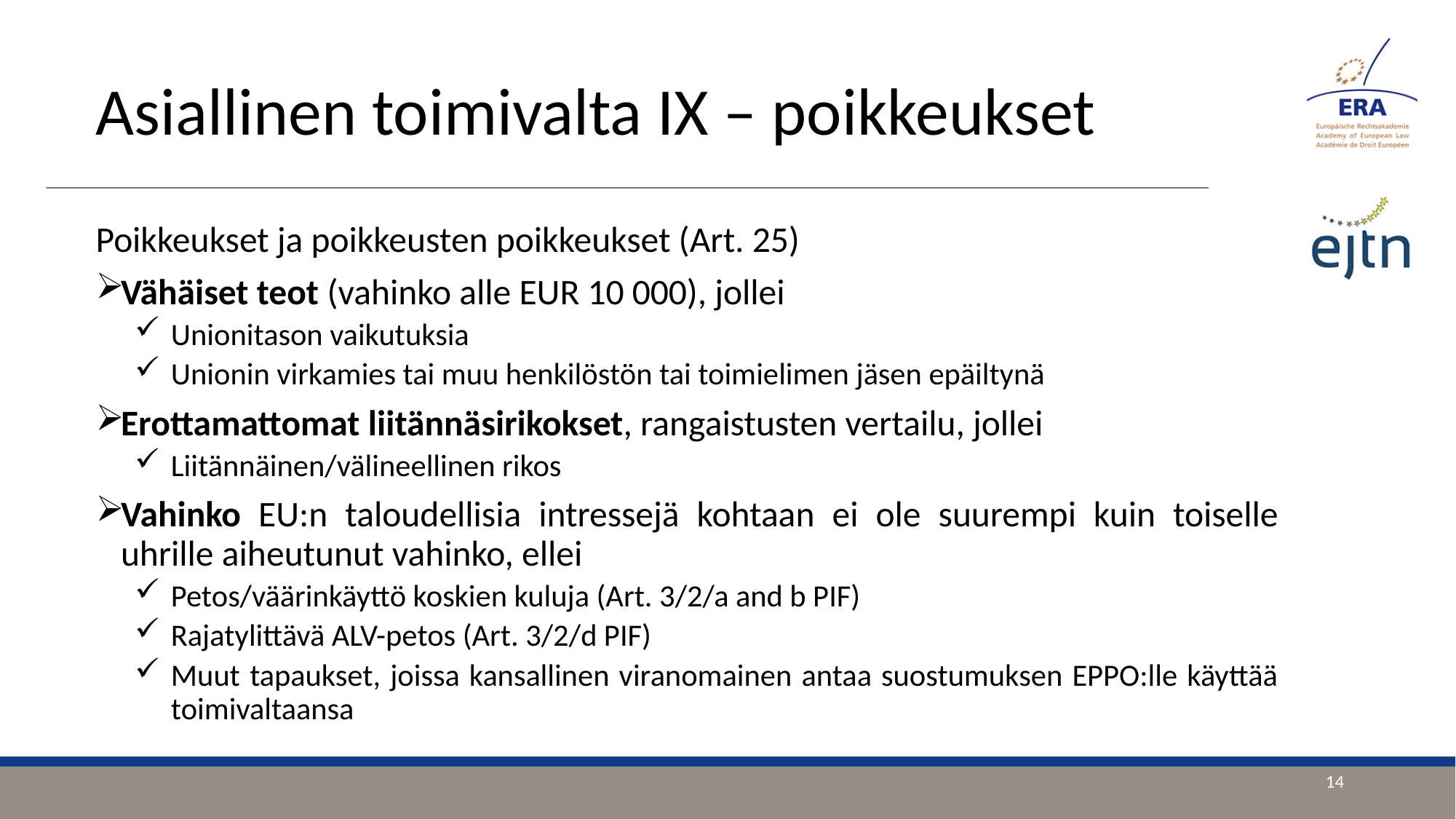

# Asiallinen toimivalta IX – poikkeukset
Poikkeukset ja poikkeusten poikkeukset (Art. 25)
Vähäiset teot (vahinko alle EUR 10 000), jollei
Unionitason vaikutuksia
Unionin virkamies tai muu henkilöstön tai toimielimen jäsen epäiltynä
Erottamattomat liitännäsirikokset, rangaistusten vertailu, jollei
Liitännäinen/välineellinen rikos
Vahinko EU:n taloudellisia intressejä kohtaan ei ole suurempi kuin toiselle uhrille aiheutunut vahinko, ellei
Petos/väärinkäyttö koskien kuluja (Art. 3/2/a and b PIF)
Rajatylittävä ALV-petos (Art. 3/2/d PIF)
Muut tapaukset, joissa kansallinen viranomainen antaa suostumuksen EPPO:lle käyttää toimivaltaansa

14